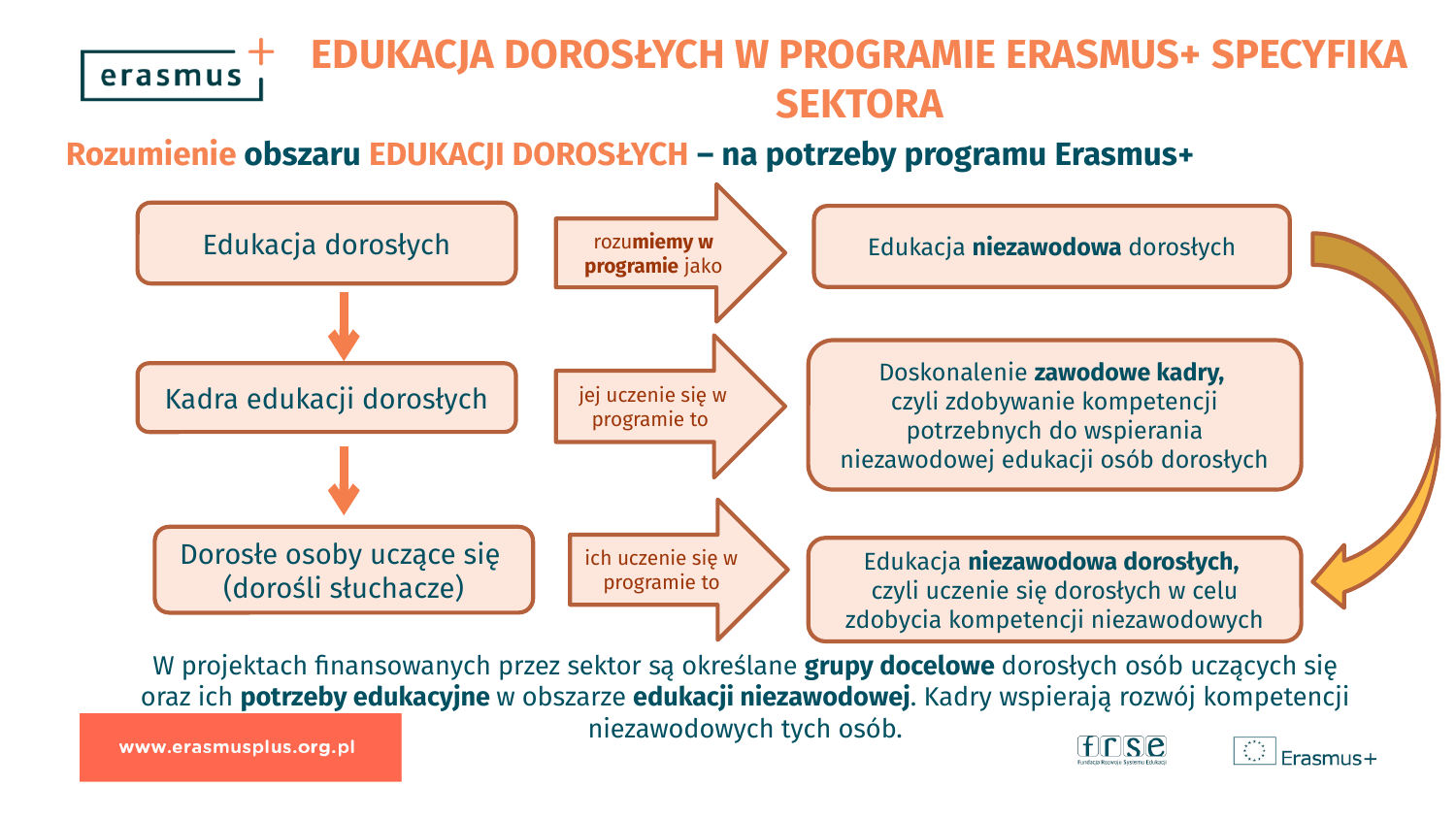

EDUKACJA DOROSŁYCH w programie Erasmus+ SPECYFIKA SEKTORA
Rozumienie obszaru EDUKACJI DOROSŁYCH – na potrzeby programu Erasmus+
rozumiemy w programie jako
Edukacja dorosłych
Edukacja niezawodowa dorosłych

jej uczenie się w programie to
Doskonalenie zawodowe kadry,
czyli zdobywanie kompetencji potrzebnych do wspierania niezawodowej edukacji osób dorosłych
Kadra edukacji dorosłych
ich uczenie się w programie to
Dorosłe osoby uczące się
(dorośli słuchacze)
Edukacja niezawodowa dorosłych,
czyli uczenie się dorosłych w celu zdobycia kompetencji niezawodowych
W projektach finansowanych przez sektor są określane grupy docelowe dorosłych osób uczących się oraz ich potrzeby edukacyjne w obszarze edukacji niezawodowej. Kadry wspierają rozwój kompetencji niezawodowych tych osób.